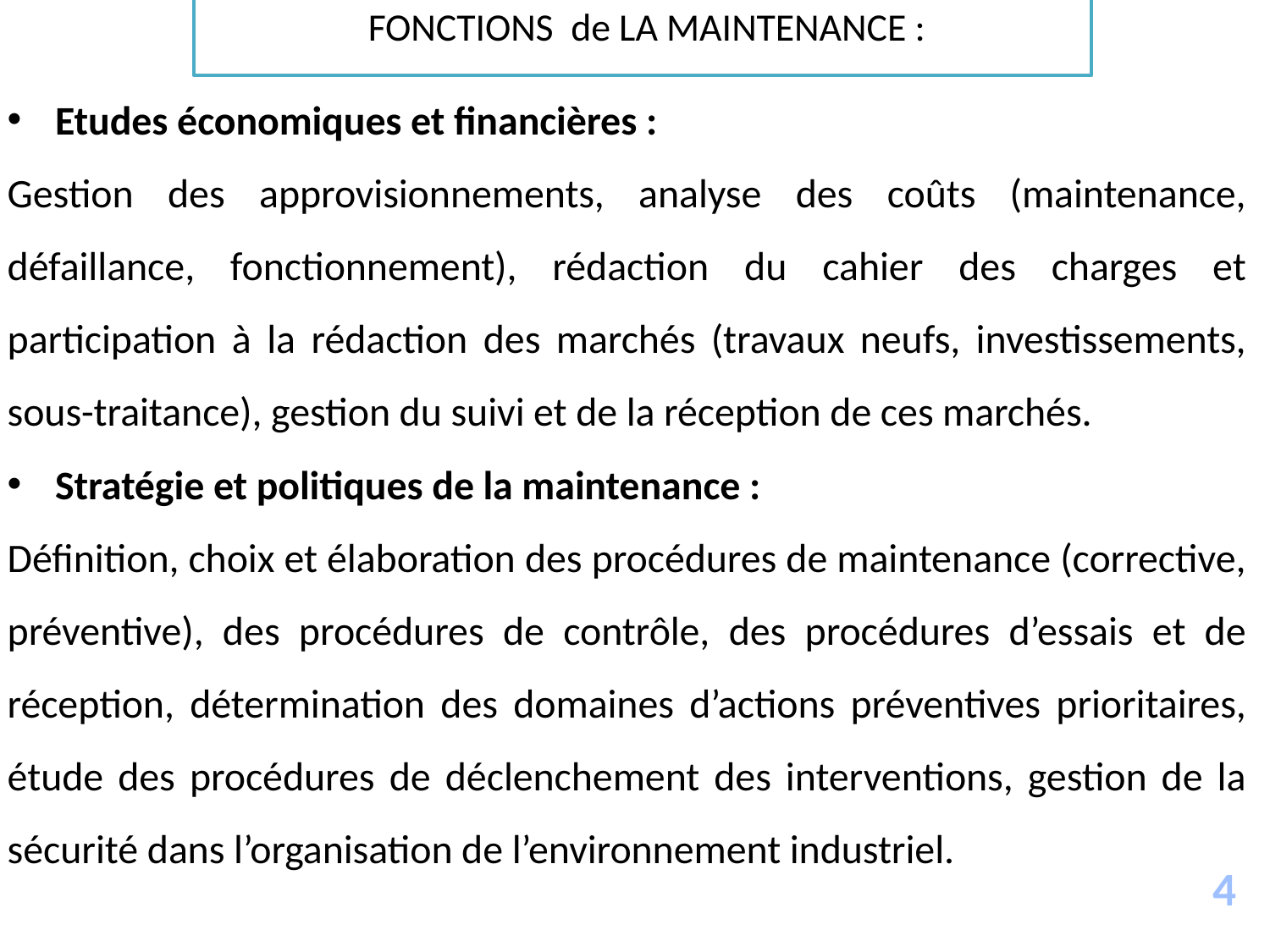

FONCTIONS  de LA MAINTENANCE :
Etudes économiques et financières :
Gestion des approvisionnements, analyse des coûts (maintenance, défaillance, fonctionnement), rédaction du cahier des charges et participation à la rédaction des marchés (travaux neufs, investissements, sous-traitance), gestion du suivi et de la réception de ces marchés.
Stratégie et politiques de la maintenance :
Définition, choix et élaboration des procédures de maintenance (corrective, préventive), des procédures de contrôle, des procédures d’essais et de réception, détermination des domaines d’actions préventives prioritaires, étude des procédures de déclenchement des interventions, gestion de la sécurité dans l’organisation de l’environnement industriel.
4